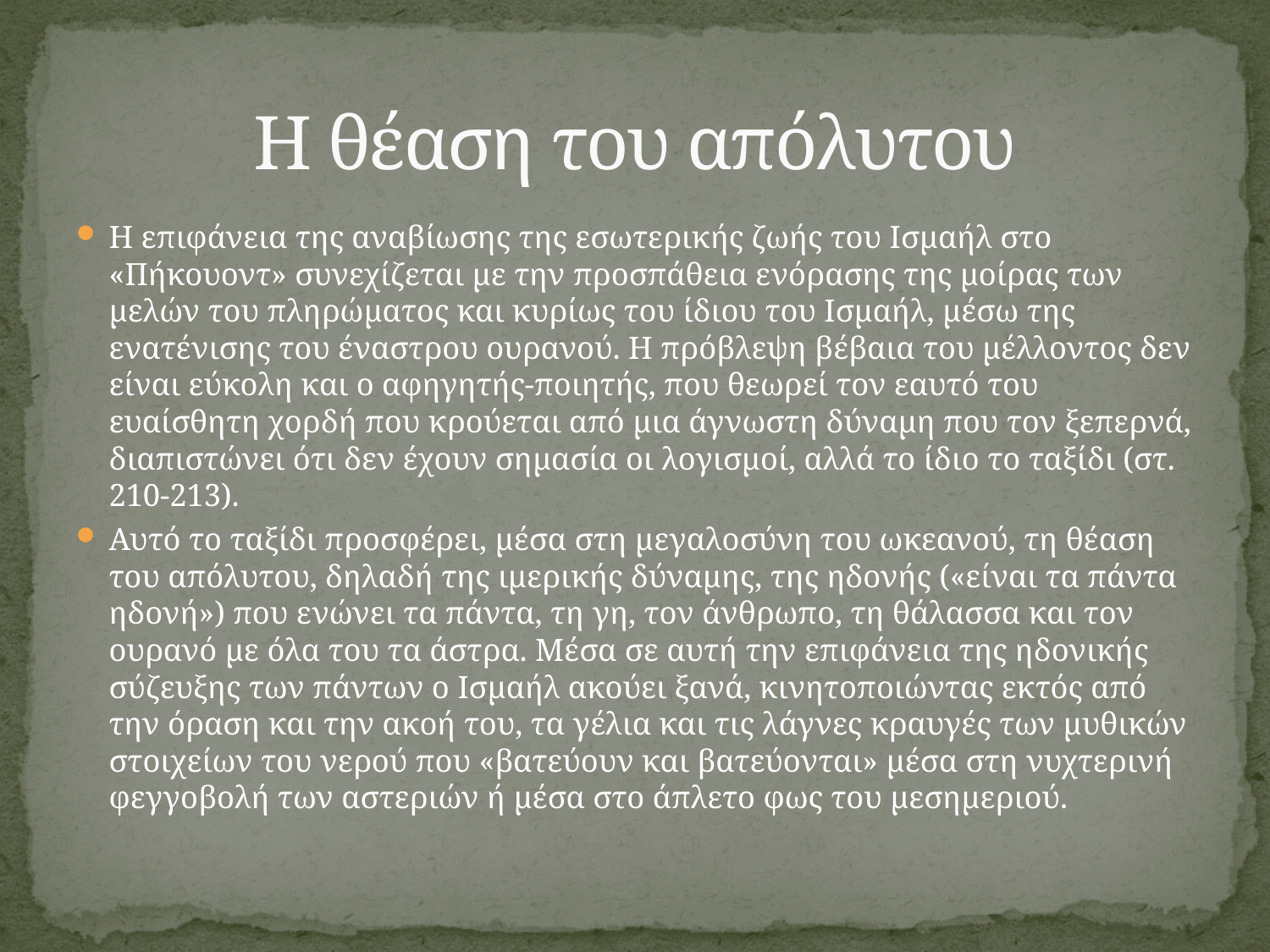

# Η θέαση του απόλυτου
Η επιφάνεια της αναβίωσης της εσωτερικής ζωής του Ισμαήλ στο «Πήκουοντ» συνεχίζεται με την προσπάθεια ενόρασης της μοίρας των μελών του πληρώματος και κυρίως του ίδιου του Ισμαήλ, μέσω της ενατένισης του έναστρου ουρανού. Η πρόβλεψη βέβαια του μέλλοντος δεν είναι εύκολη και ο αφηγητής-ποιητής, που θεωρεί τον εαυτό του ευαίσθητη χορδή που κρούεται από μια άγνωστη δύναμη που τον ξεπερνά, διαπιστώνει ότι δεν έχουν σημασία οι λογισμοί, αλλά το ίδιο το ταξίδι (στ. 210-213).
Αυτό το ταξίδι προσφέρει, μέσα στη μεγαλοσύνη του ωκεανού, τη θέαση του απόλυτου, δηλαδή της ιμερικής δύναμης, της ηδονής («είναι τα πάντα ηδονή») που ενώνει τα πάντα, τη γη, τον άνθρωπο, τη θάλασσα και τον ουρανό με όλα του τα άστρα. Μέσα σε αυτή την επιφάνεια της ηδονικής σύζευξης των πάντων ο Ισμαήλ ακούει ξανά, κινητοποιώντας εκτός από την όραση και την ακοή του, τα γέλια και τις λάγνες κραυγές των μυθικών στοιχείων του νερού που «βατεύουν και βατεύονται» μέσα στη νυχτερινή φεγγοβολή των αστεριών ή μέσα στο άπλετο φως του μεσημεριού.